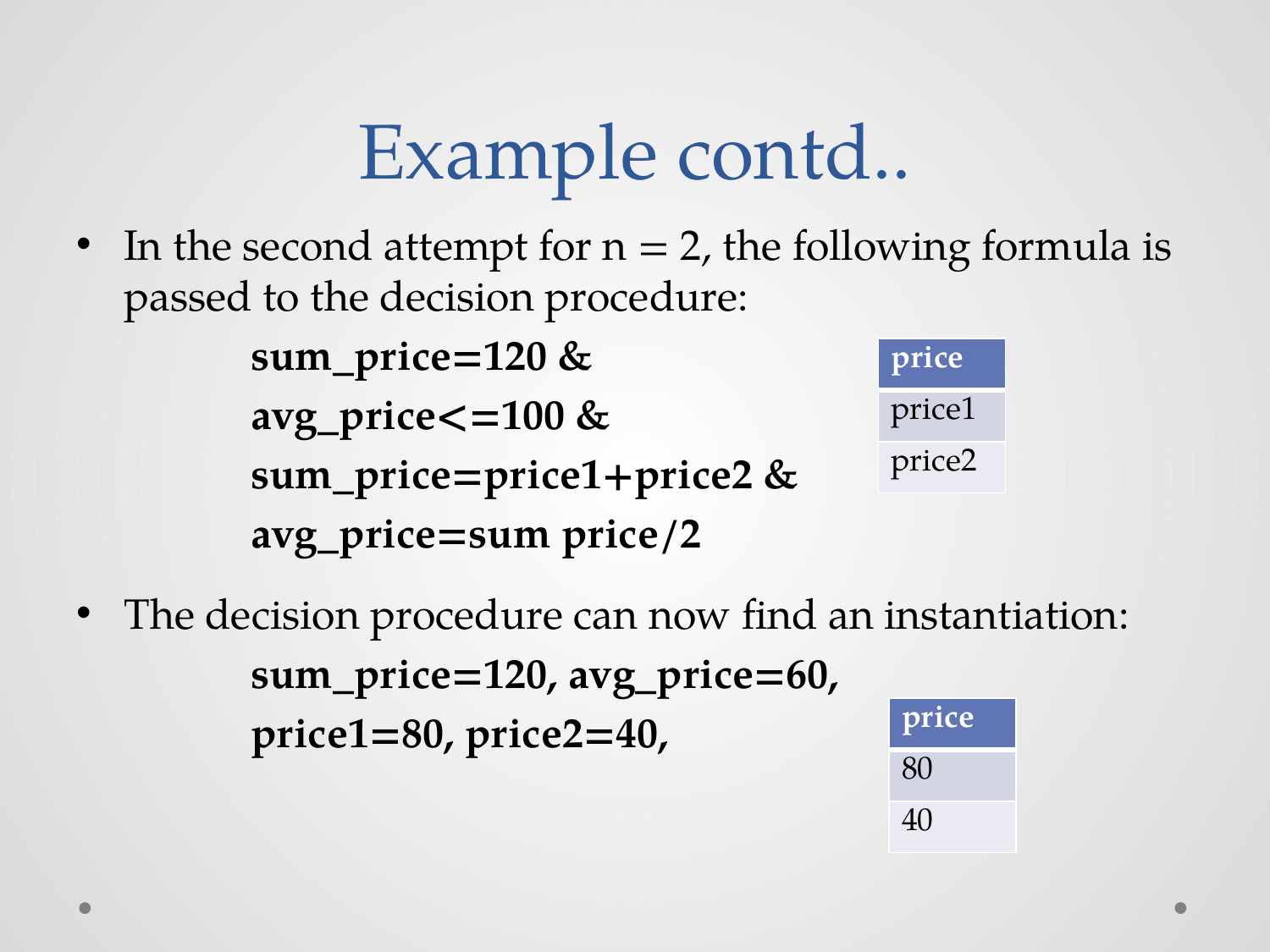

# Example contd..
In the second attempt for n = 2, the following formula is passed to the decision procedure:
		sum_price=120 &
		avg_price<=100 &
		sum_price=price1+price2 &
 		avg_price=sum price/2

The decision procedure can now find an instantiation:
		sum_price=120, avg_price=60,
		price1=80, price2=40,

| price |
| --- |
| price1 |
| price2 |
| price |
| --- |
| 80 |
| 40 |